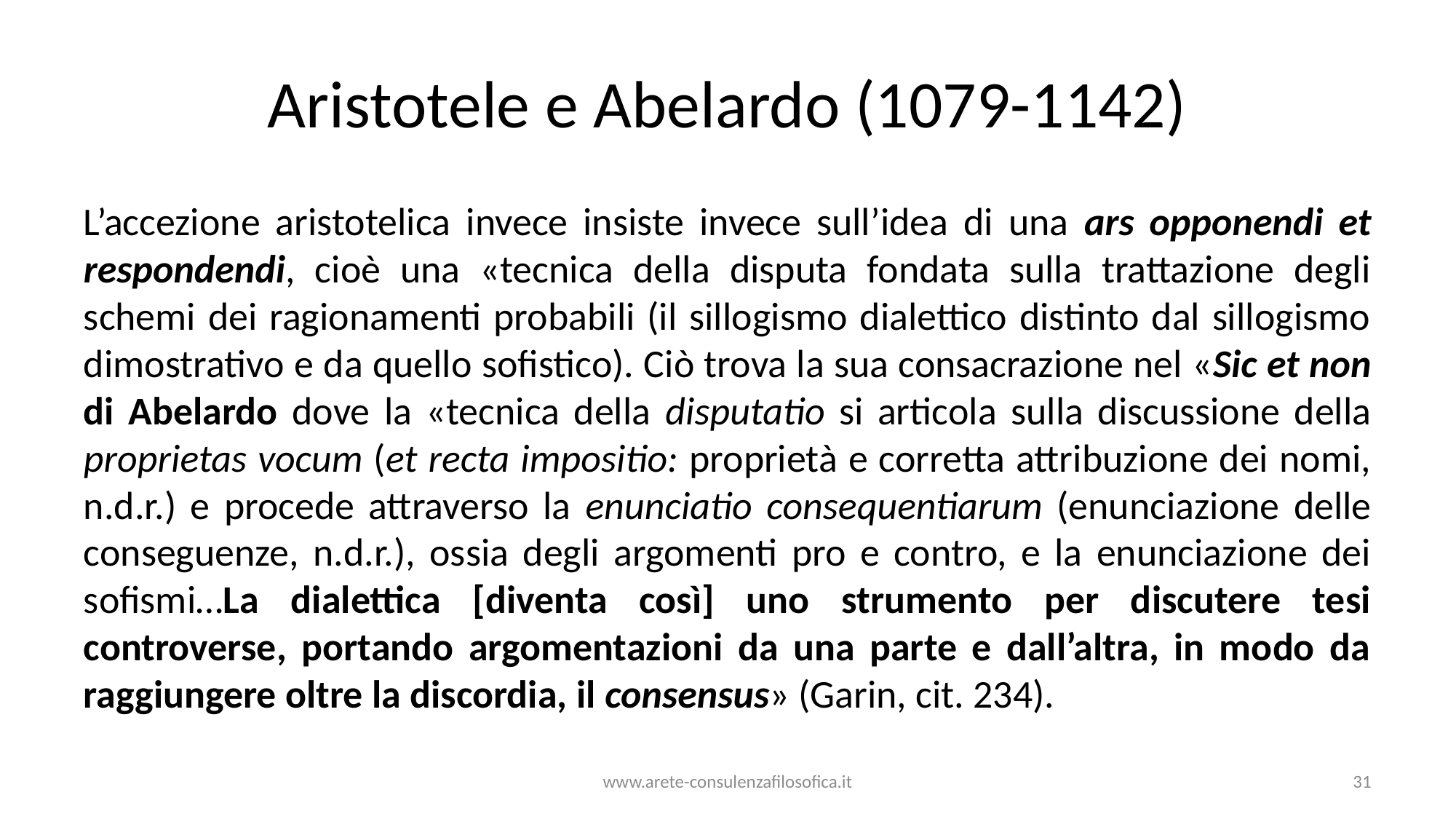

# Aristotele e Abelardo (1079-1142)
L’accezione aristotelica invece insiste invece sull’idea di una ars opponendi et respondendi, cioè una «tecnica della disputa fondata sulla trattazione degli schemi dei ragionamenti probabili (il sillogismo dialettico distinto dal sillogismo dimostrativo e da quello sofistico). Ciò trova la sua consacrazione nel «Sic et non di Abelardo dove la «tecnica della disputatio si articola sulla discussione della proprietas vocum (et recta impositio: proprietà e corretta attribuzione dei nomi, n.d.r.) e procede attraverso la enunciatio consequentiarum (enunciazione delle conseguenze, n.d.r.), ossia degli argomenti pro e contro, e la enunciazione dei sofismi…La dialettica [diventa così] uno strumento per discutere tesi controverse, portando argomentazioni da una parte e dall’altra, in modo da raggiungere oltre la discordia, il consensus» (Garin, cit. 234).
www.arete-consulenzafilosofica.it
31